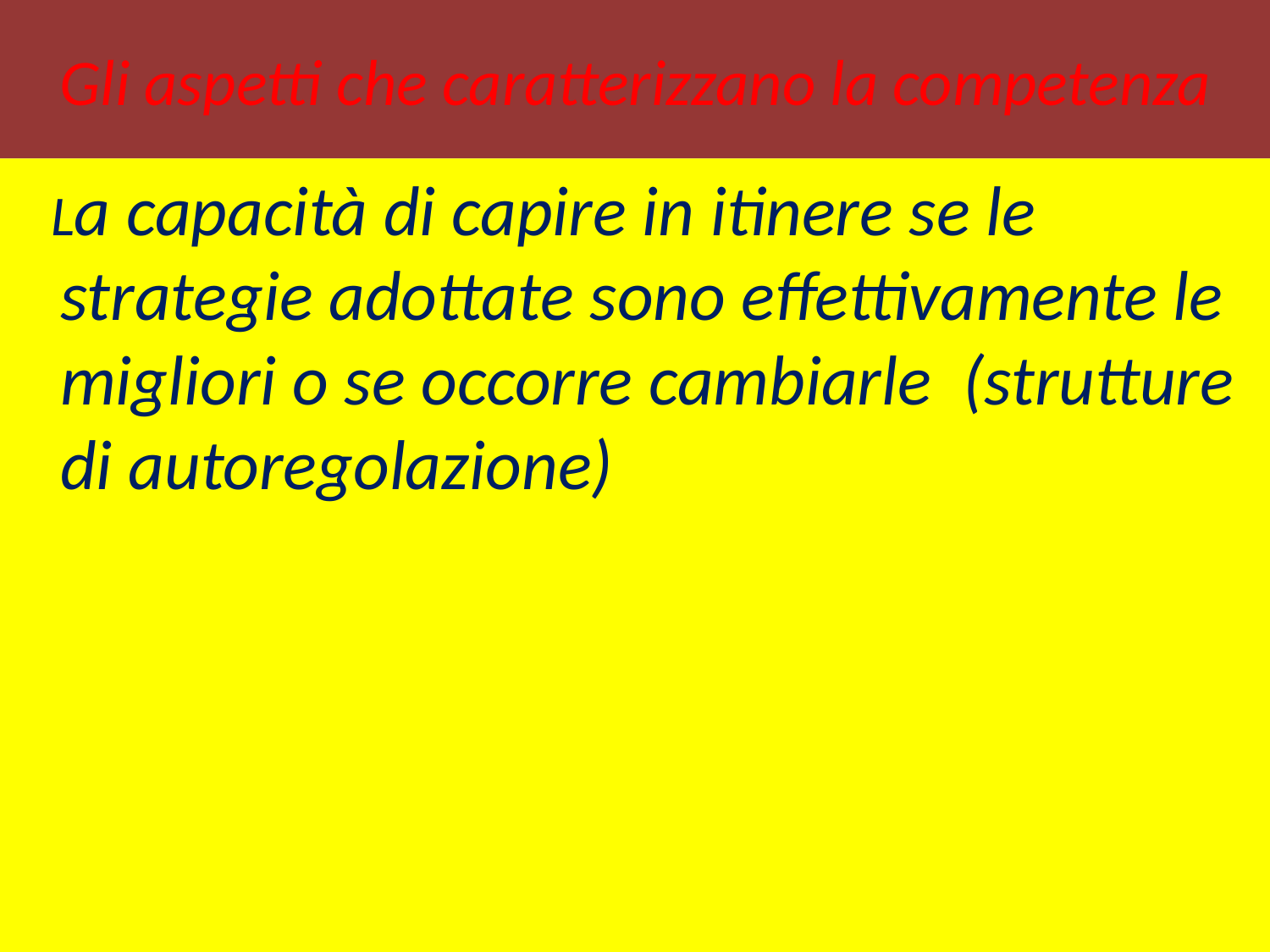

Gli aspetti che caratterizzano la competenza
   La capacità di capire in itinere se le strategie adottate sono effettivamente le migliori o se occorre cambiarle  (strutture di autoregolazione)